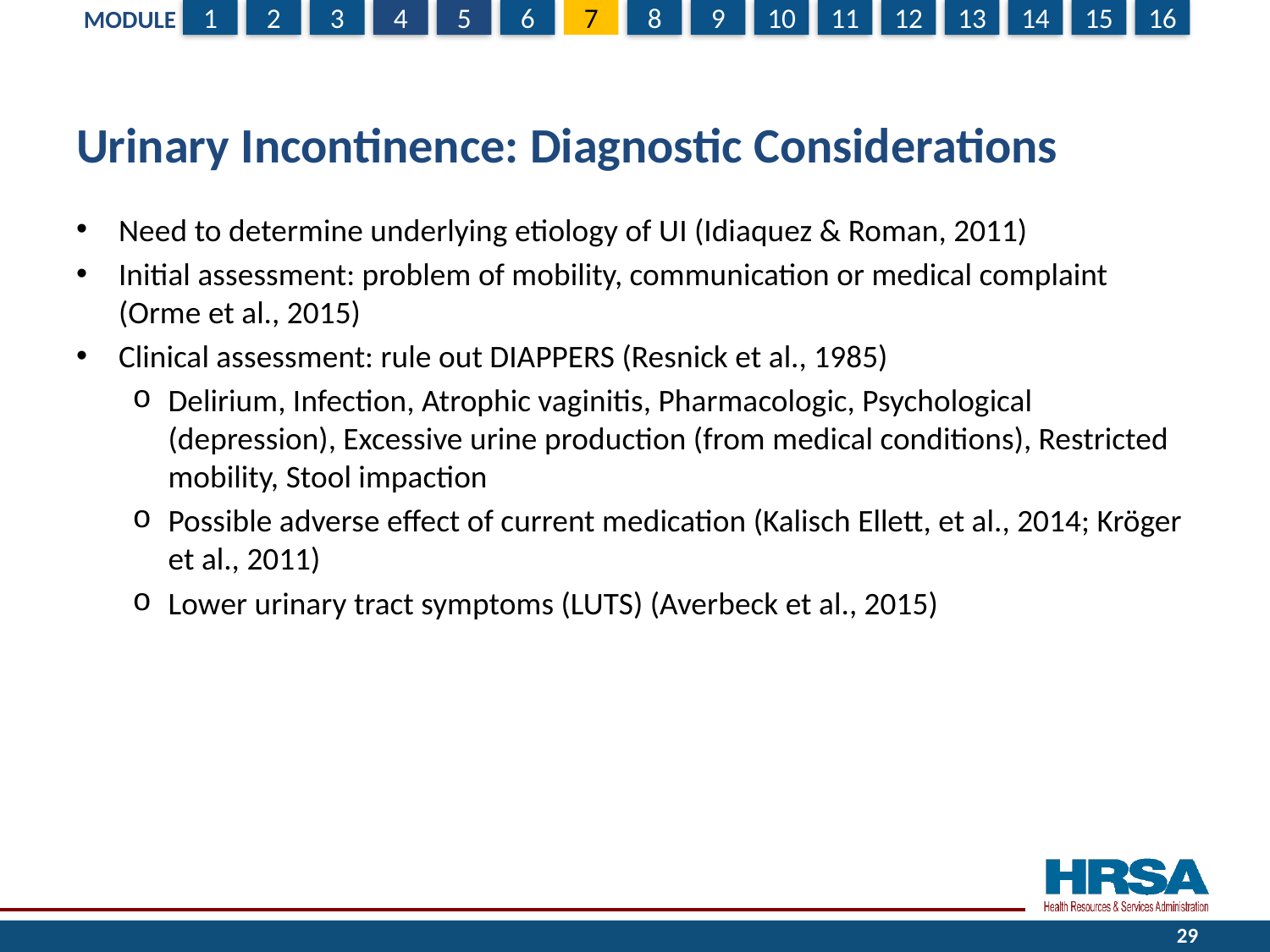

# Urinary Incontinence: Diagnostic Considerations
Need to determine underlying etiology of UI (Idiaquez & Roman, 2011)
Initial assessment: problem of mobility, communication or medical complaint (Orme et al., 2015)
Clinical assessment: rule out DIAPPERS (Resnick et al., 1985)
Delirium, Infection, Atrophic vaginitis, Pharmacologic, Psychological (depression), Excessive urine production (from medical conditions), Restricted mobility, Stool impaction
Possible adverse effect of current medication (Kalisch Ellett, et al., 2014; Kröger et al., 2011)
Lower urinary tract symptoms (LUTS) (Averbeck et al., 2015)